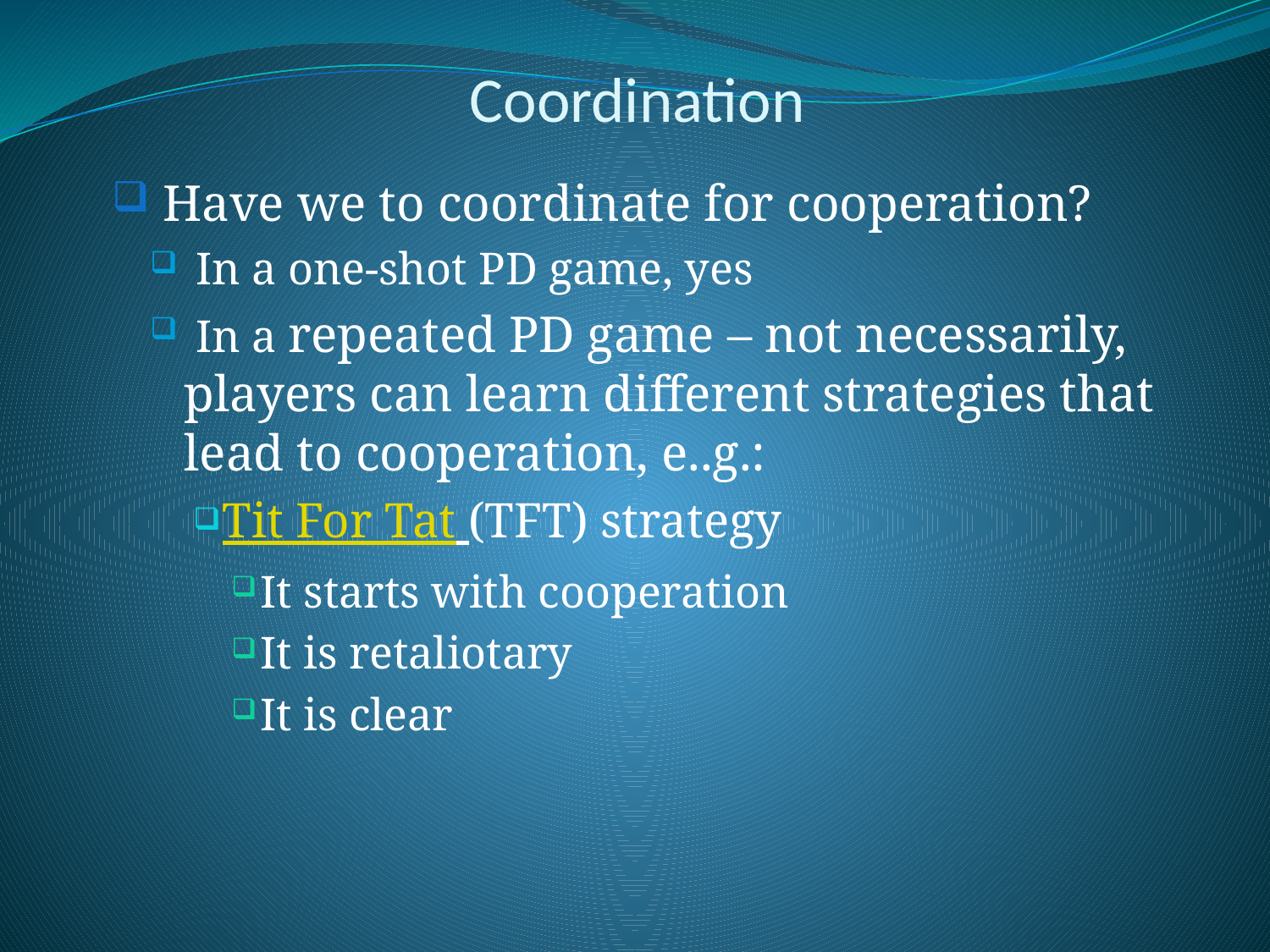

# Coordination
 Have we to coordinate for cooperation?
 In a one-shot PD game, yes
 In a repeated PD game – not necessarily, players can learn different strategies that lead to cooperation, e..g.:
Tit For Tat (TFT) strategy
It starts with cooperation
It is retaliotary
It is clear